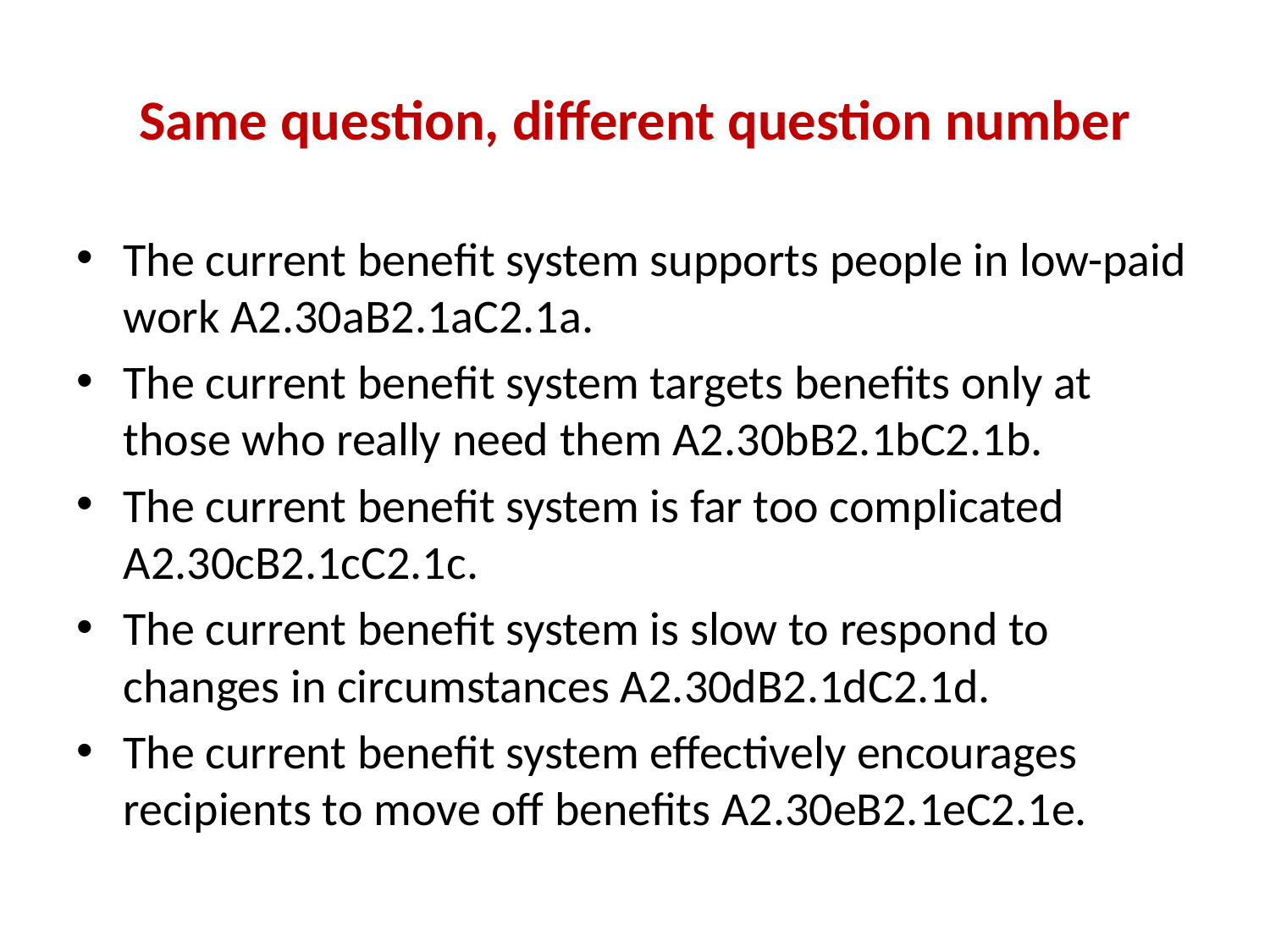

# Same question, different question number
The current benefit system supports people in low-paid work A2.30aB2.1aC2.1a.
The current benefit system targets benefits only at those who really need them A2.30bB2.1bC2.1b.
The current benefit system is far too complicated A2.30cB2.1cC2.1c.
The current benefit system is slow to respond to changes in circumstances A2.30dB2.1dC2.1d.
The current benefit system effectively encourages recipients to move off benefits A2.30eB2.1eC2.1e.